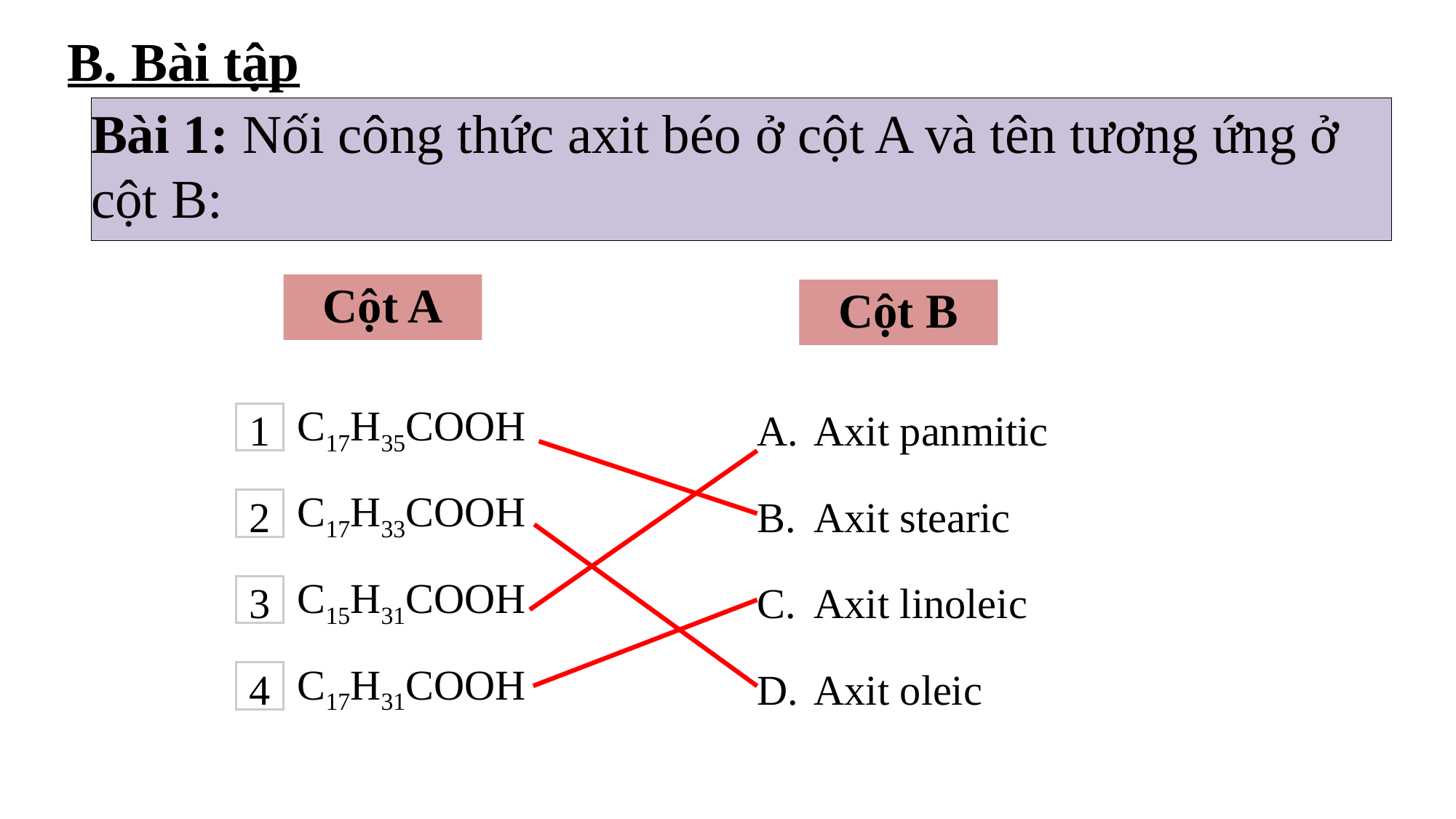

B. Bài tập
# Bài 1: Nối công thức axit béo ở cột A và tên tương ứng ở cột B:
Cột A
Cột B
1
C17H35COOH
A.
Axit panmitic
2
C17H33COOH
B.
Axit stearic
3
C15H31COOH
C.
Axit linoleic
4
C17H31COOH
D.
Axit oleic